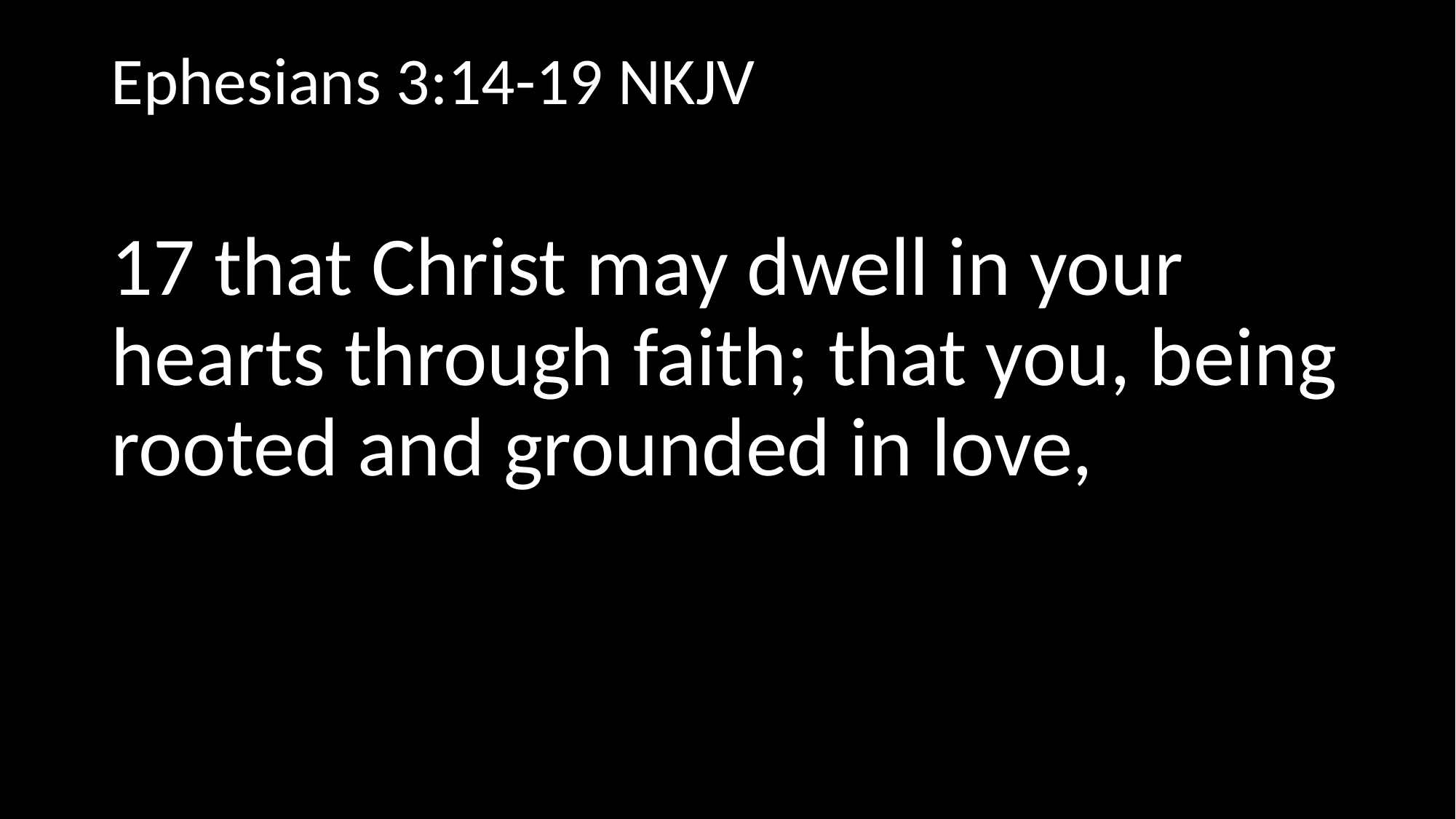

# Ephesians 3:14-19 NKJV
17 that Christ may dwell in your hearts through faith; that you, being rooted and grounded in love,